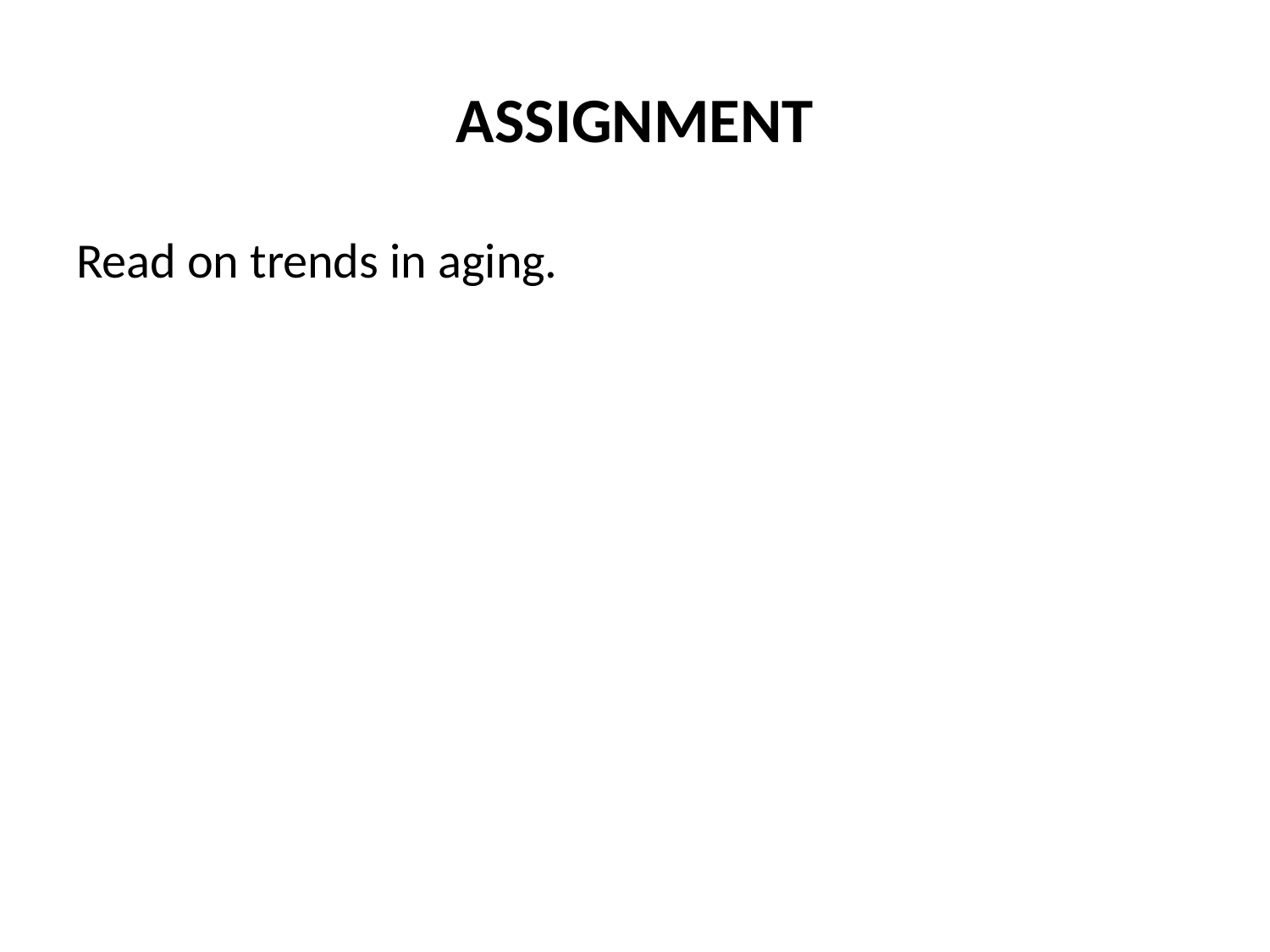

# ASSIGNMENT
Read on trends in aging.